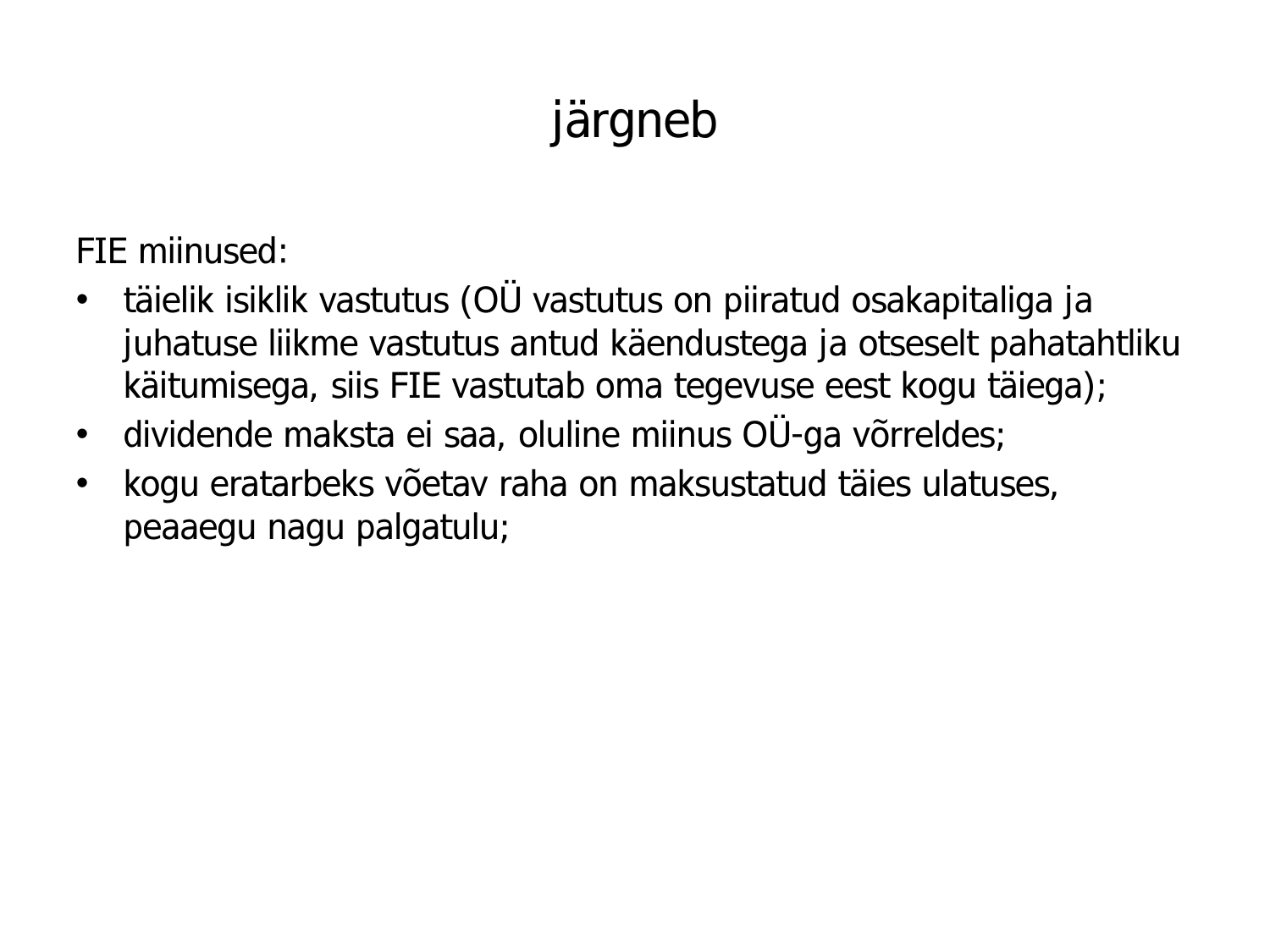

järgneb
FIE miinused:
täielik isiklik vastutus (OÜ vastutus on piiratud osakapitaliga ja juhatuse liikme vastutus antud käendustega ja otseselt pahatahtliku käitumisega, siis FIE vastutab oma tegevuse eest kogu täiega);
dividende maksta ei saa, oluline miinus OÜ-ga võrreldes;
kogu eratarbeks võetav raha on maksustatud täies ulatuses, peaaegu nagu palgatulu;